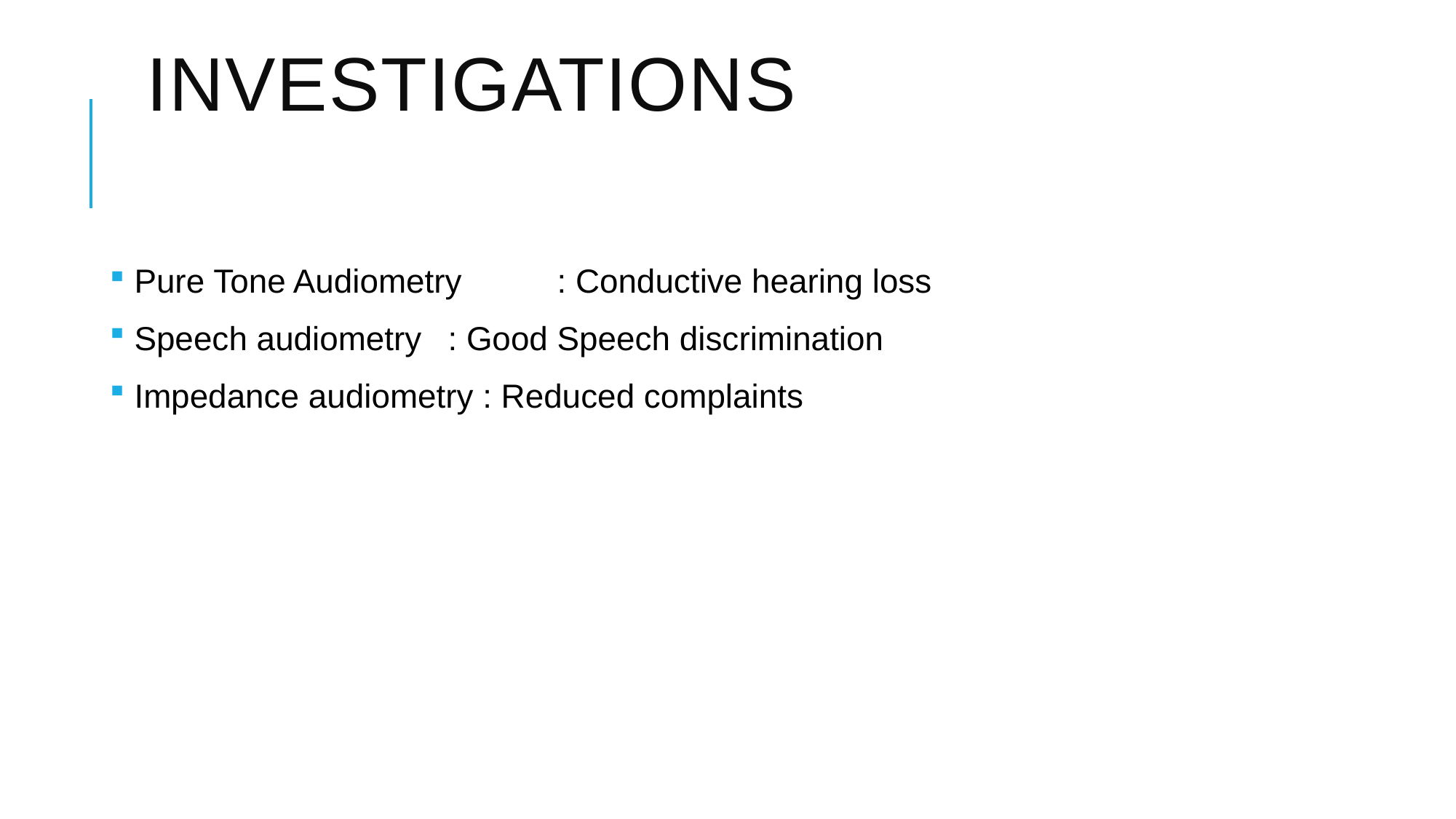

# INVESTIGATIONS

 Pure Tone Audiometry	: Conductive hearing loss
 Speech audiometry	: Good Speech discrimination
 Impedance audiometry : Reduced complaints